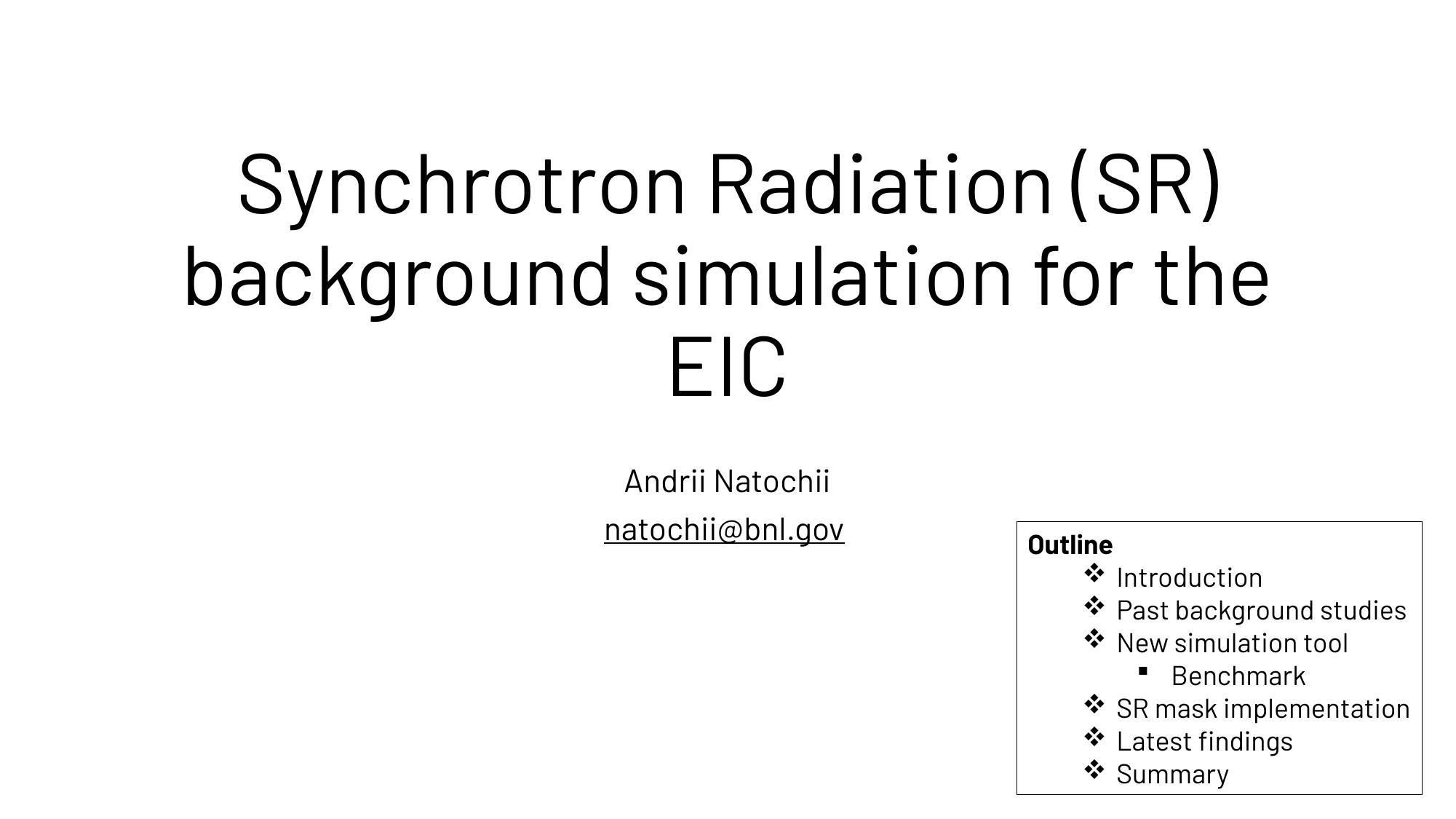

# Synchrotron Radiation (SR) background simulation for the EIC
Andrii Natochii
natochii@bnl.gov
Outline
Introduction
Past background studies
New simulation tool
Benchmark
SR mask implementation
Latest findings
Summary